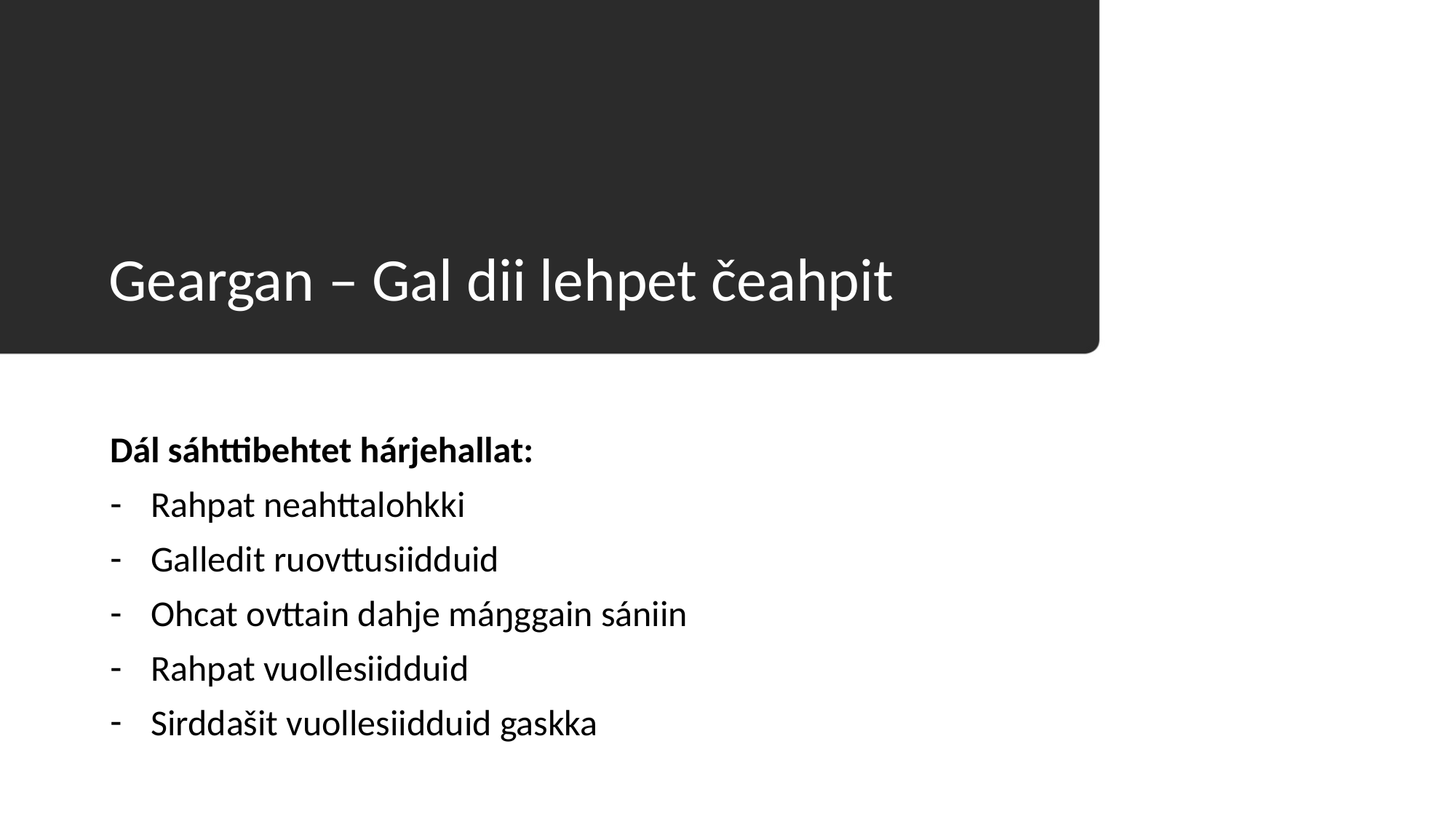

# Geargan – Gal dii lehpet čeahpit
Dál sáhttibehtet hárjehallat:
Rahpat neahttalohkki
Galledit ruovttusiidduid
Ohcat ovttain dahje máŋggain sániin
Rahpat vuollesiidduid
Sirddašit vuollesiidduid gaskka